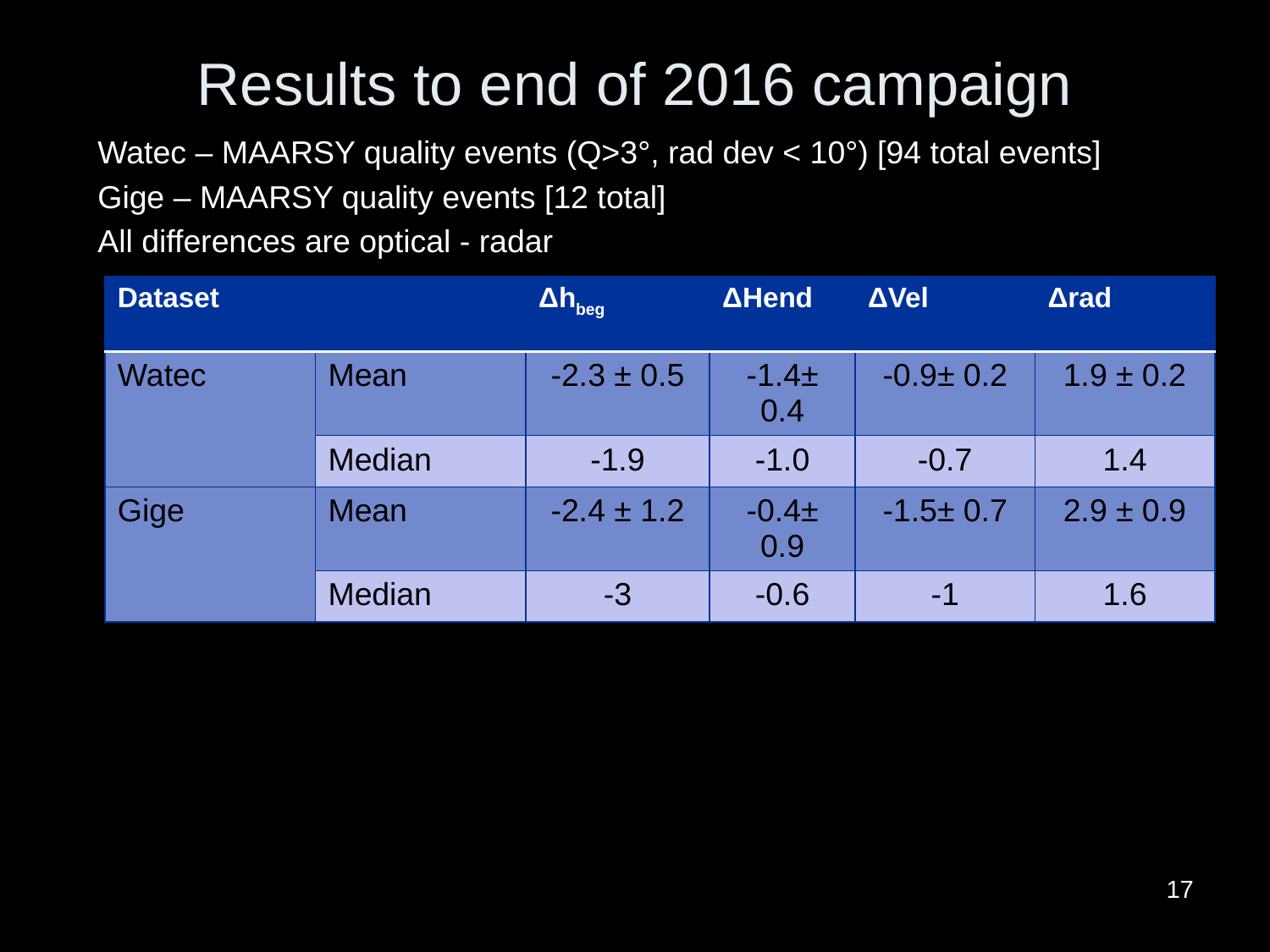

# Results to end of 2016 campaign
Watec – MAARSY quality events (Q>3°, rad dev < 10°) [94 total events]
Gige – MAARSY quality events [12 total]
All differences are optical - radar

| Dataset |  | Δhbeg | ΔHend | ΔVel | Δrad |
| --- | --- | --- | --- | --- | --- |
| Watec | Mean | -2.3 ± 0.5 | -1.4± 0.4 | -0.9± 0.2 | 1.9 ± 0.2 |
|  | Median | -1.9 | -1.0 | -0.7 | 1.4 |
| Gige | Mean | -2.4 ± 1.2 | -0.4± 0.9 | -1.5± 0.7 | 2.9 ± 0.9 |
|  | Median | -3 | -0.6 | -1 | 1.6 |
17